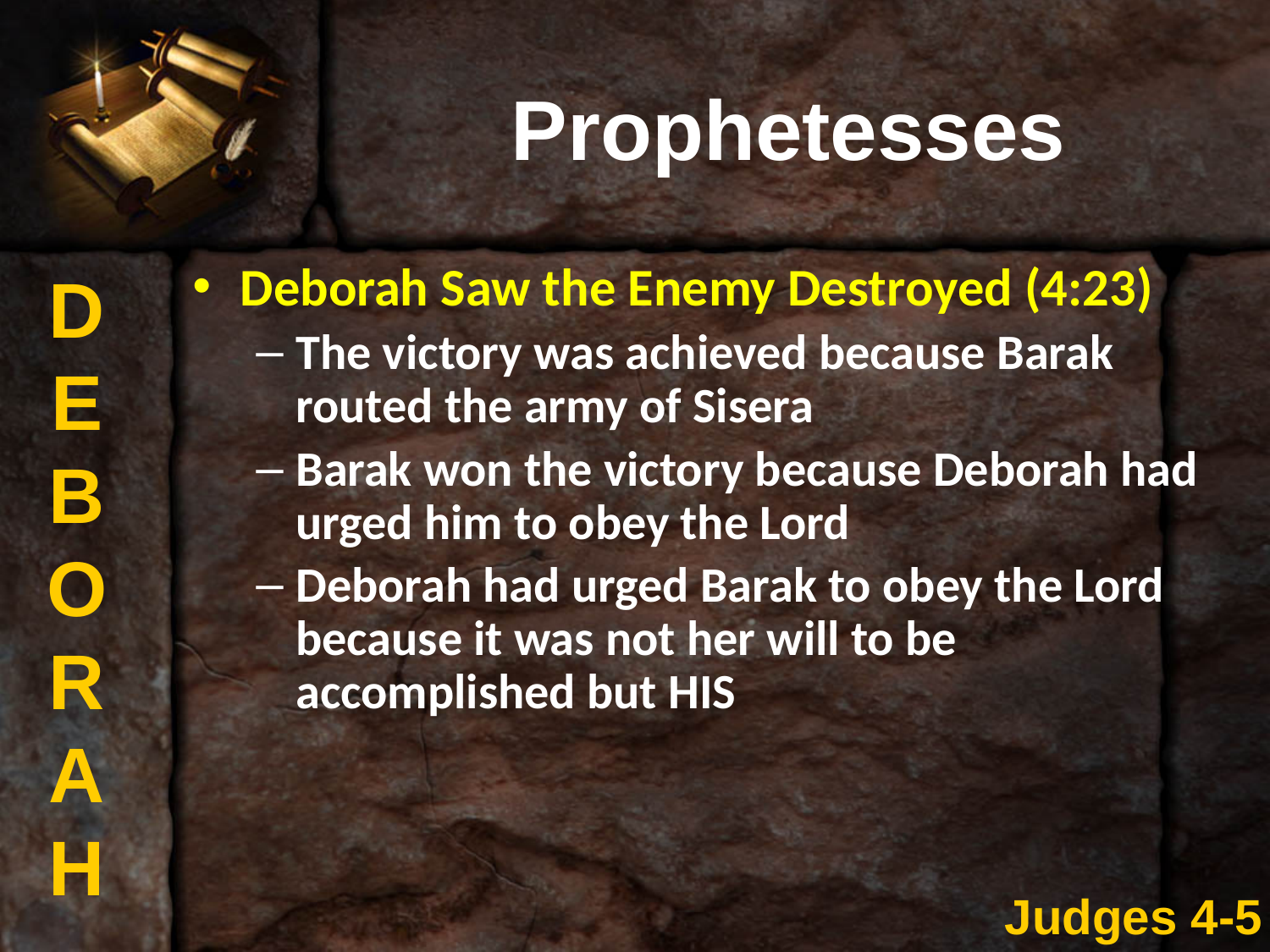

# Prophetesses
D
E
B
O
R
A
H
Deborah Saw the Enemy Destroyed (4:23)
The victory was achieved because Barak routed the army of Sisera
Barak won the victory because Deborah had urged him to obey the Lord
Deborah had urged Barak to obey the Lord because it was not her will to be accomplished but HIS
Judges 4-5